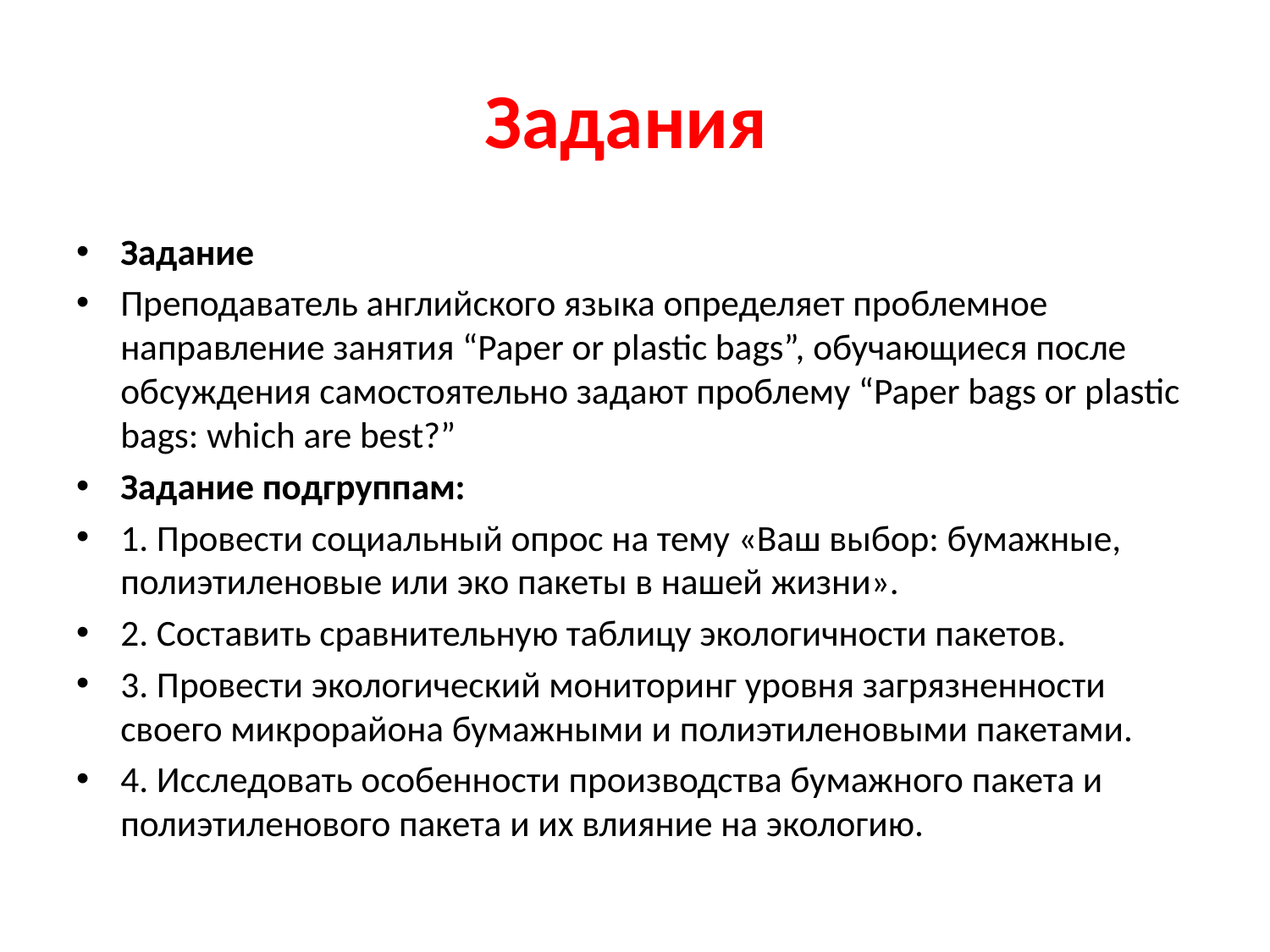

# Задания
Задание
Преподаватель английского языка определяет проблемное направление занятия “Paper or plastic bags”, обучающиеся после обсуждения самостоятельно задают проблему “Paper bags or plastic bags: which are best?”
Задание подгруппам:
1. Провести социальный опрос на тему «Ваш выбор: бумажные, полиэтиленовые или эко пакеты в нашей жизни».
2. Составить сравнительную таблицу экологичности пакетов.
3. Провести экологический мониторинг уровня загрязненности своего микрорайона бумажными и полиэтиленовыми пакетами.
4. Исследовать особенности производства бумажного пакета и полиэтиленового пакета и их влияние на экологию.